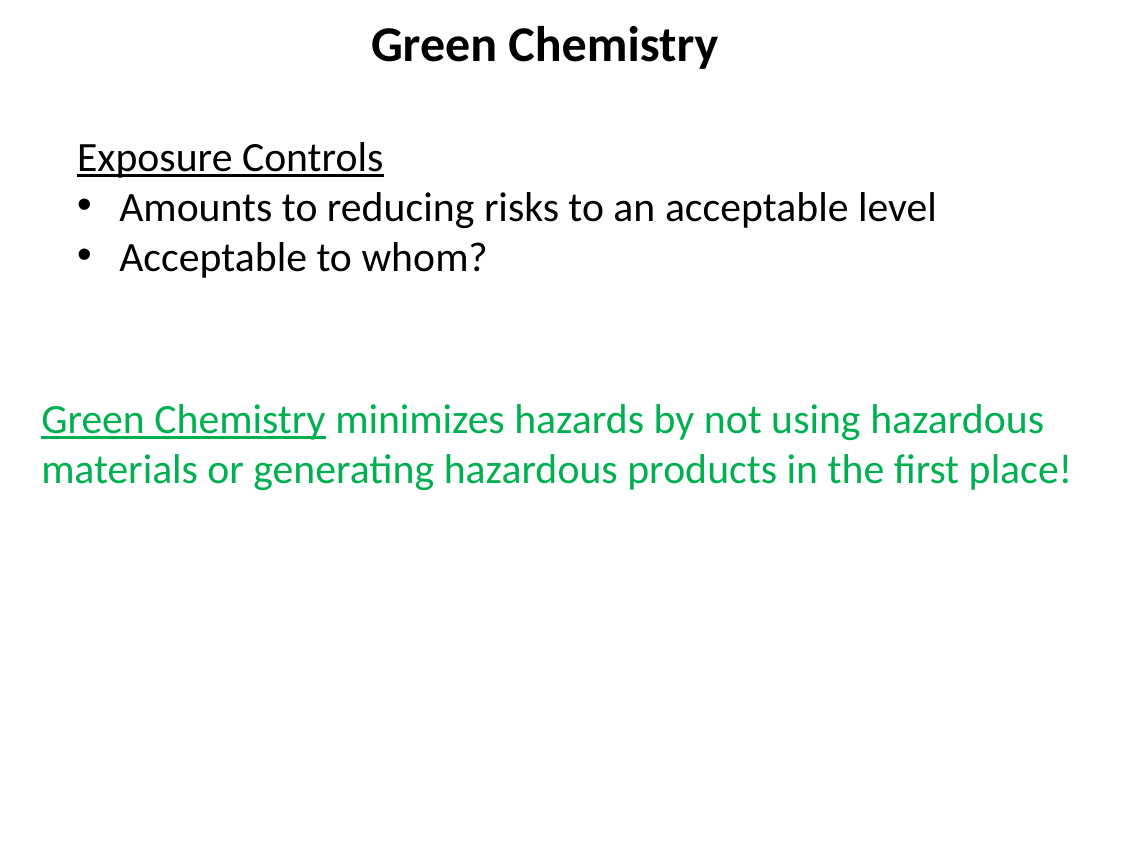

Green Chemistry
Exposure Controls
Amounts to reducing risks to an acceptable level
Acceptable to whom?
Green Chemistry minimizes hazards by not using hazardous materials or generating hazardous products in the first place!